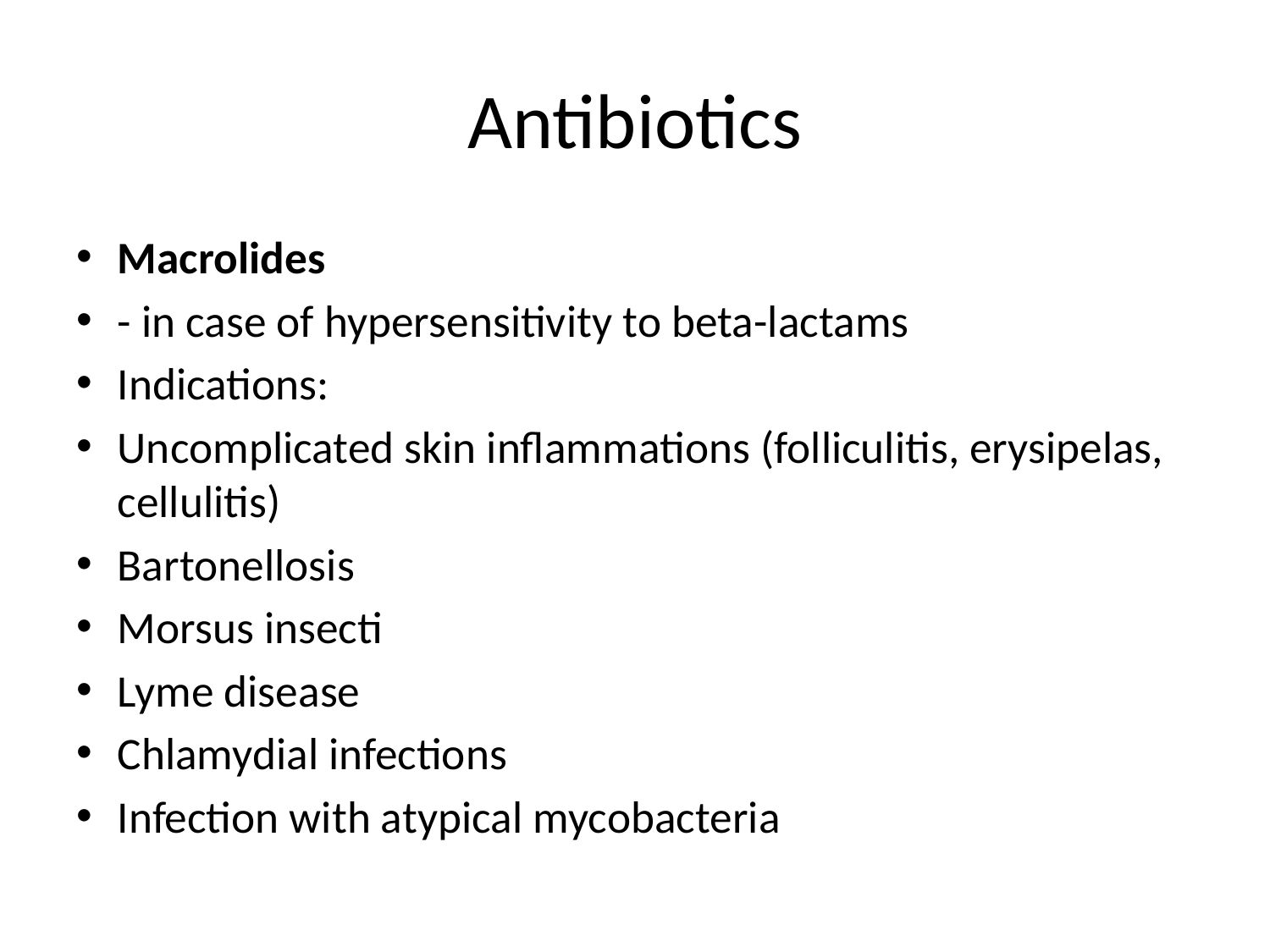

# Antibiotics
Macrolides
- in case of hypersensitivity to beta-lactams
Indications:
Uncomplicated skin inflammations (folliculitis, erysipelas, cellulitis)
Bartonellosis
Morsus insecti
Lyme disease
Chlamydial infections
Infection with atypical mycobacteria